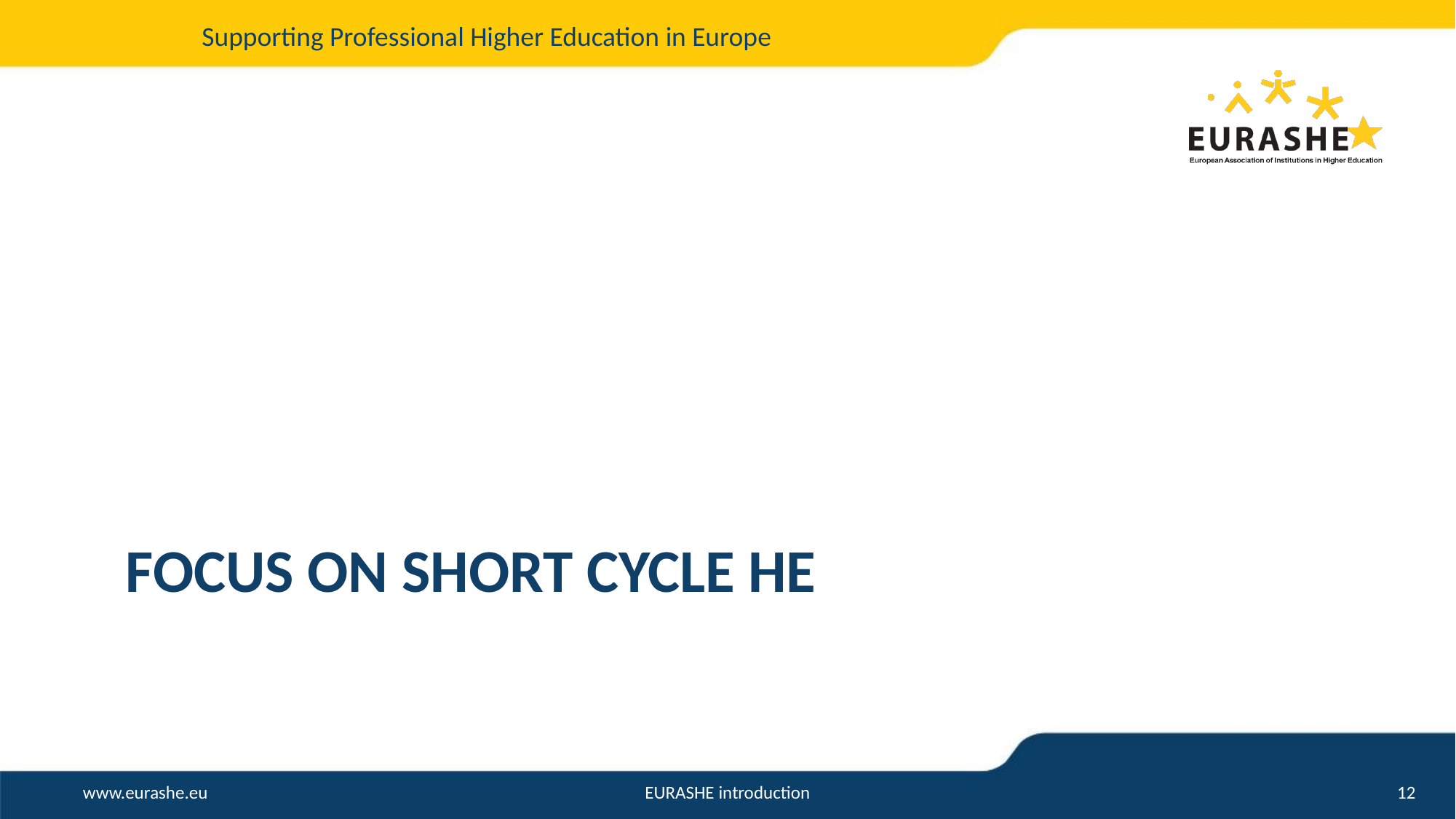

# Focus on short cycle HE
EURASHE introduction
12